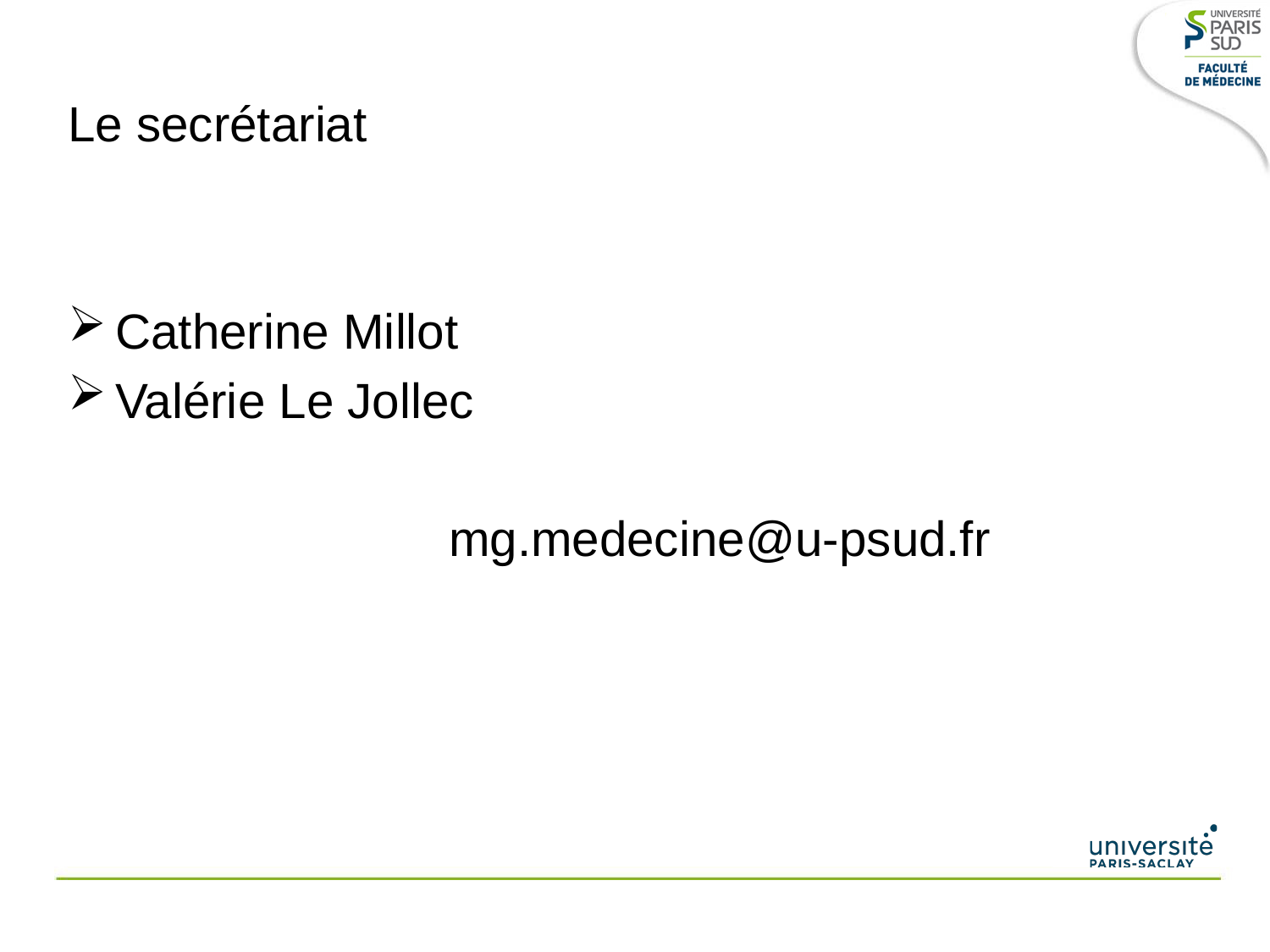

Le secrétariat

Catherine Millot
Valérie Le Jollec

			mg.medecine@u-psud.fr